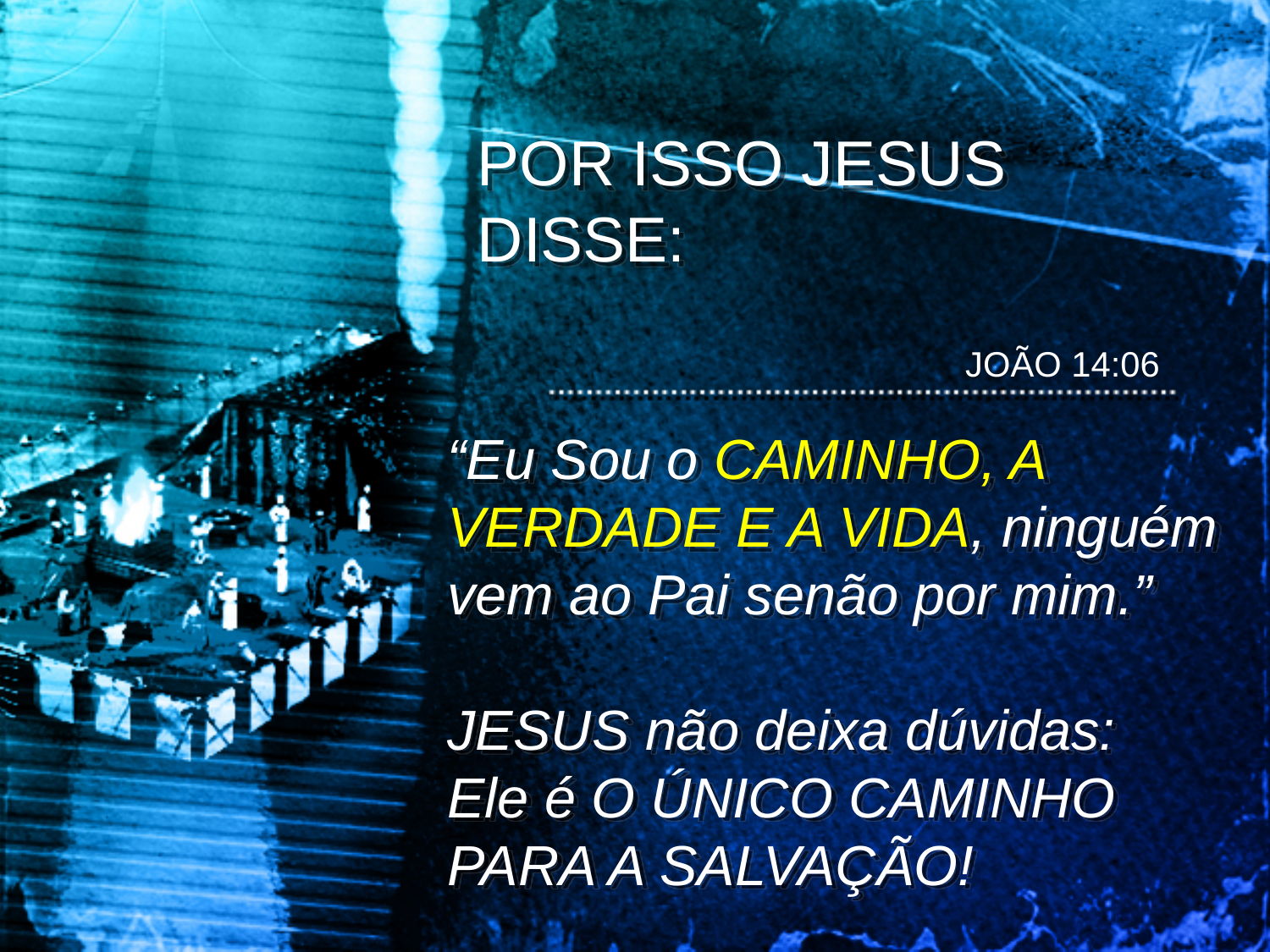

POR ISSO JESUS DISSE:
    JOÃO 14:06

“Eu Sou o CAMINHO, A VERDADE E A VIDA, ninguém vem ao Pai senão por mim.”

JESUS não deixa dúvidas:
Ele é O ÚNICO CAMINHO PARA A SALVAÇÃO!